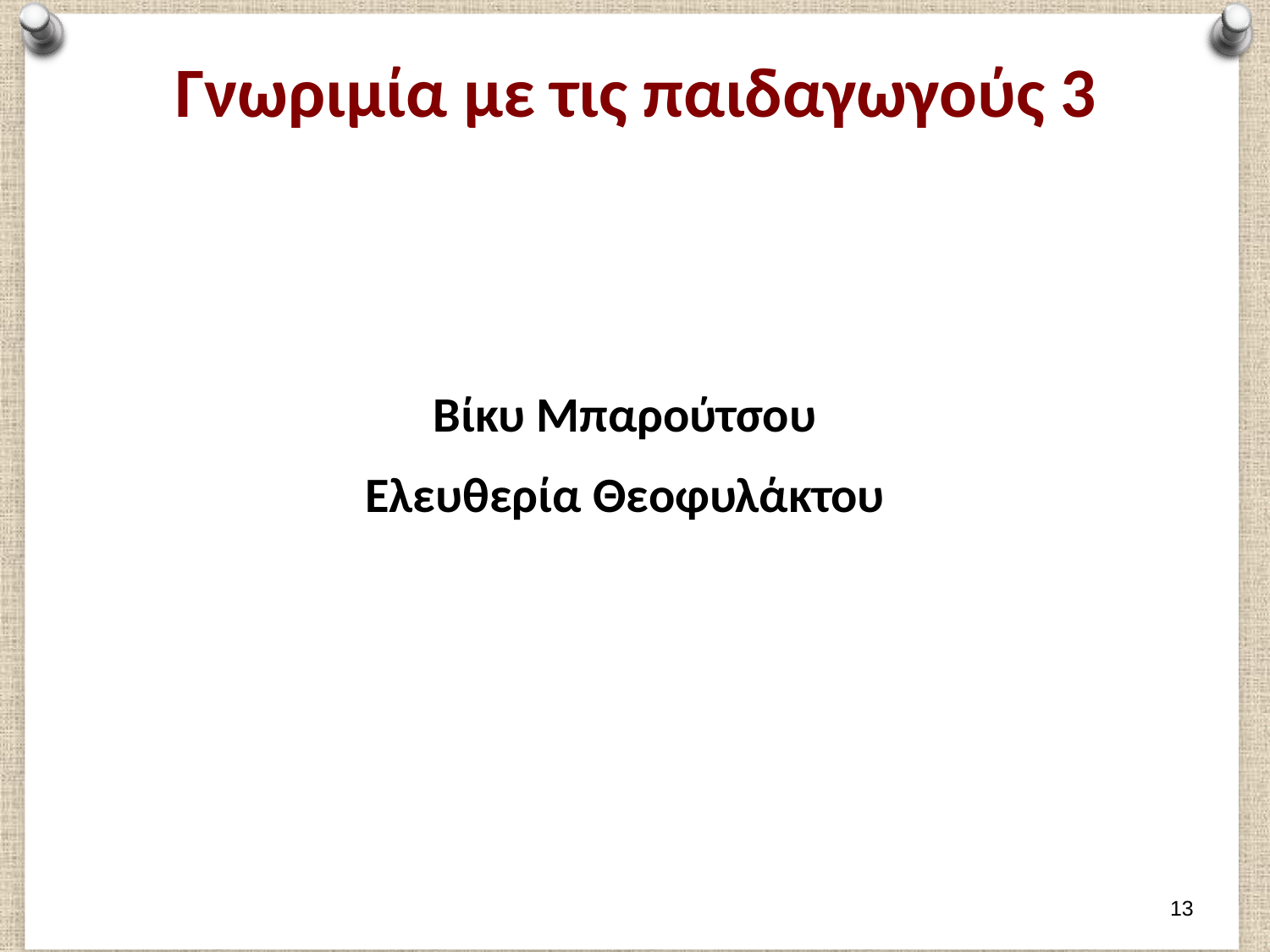

Γνωριμία με τις παιδαγωγούς 3
Βίκυ Μπαρούτσου
Ελευθερία Θεοφυλάκτου
13